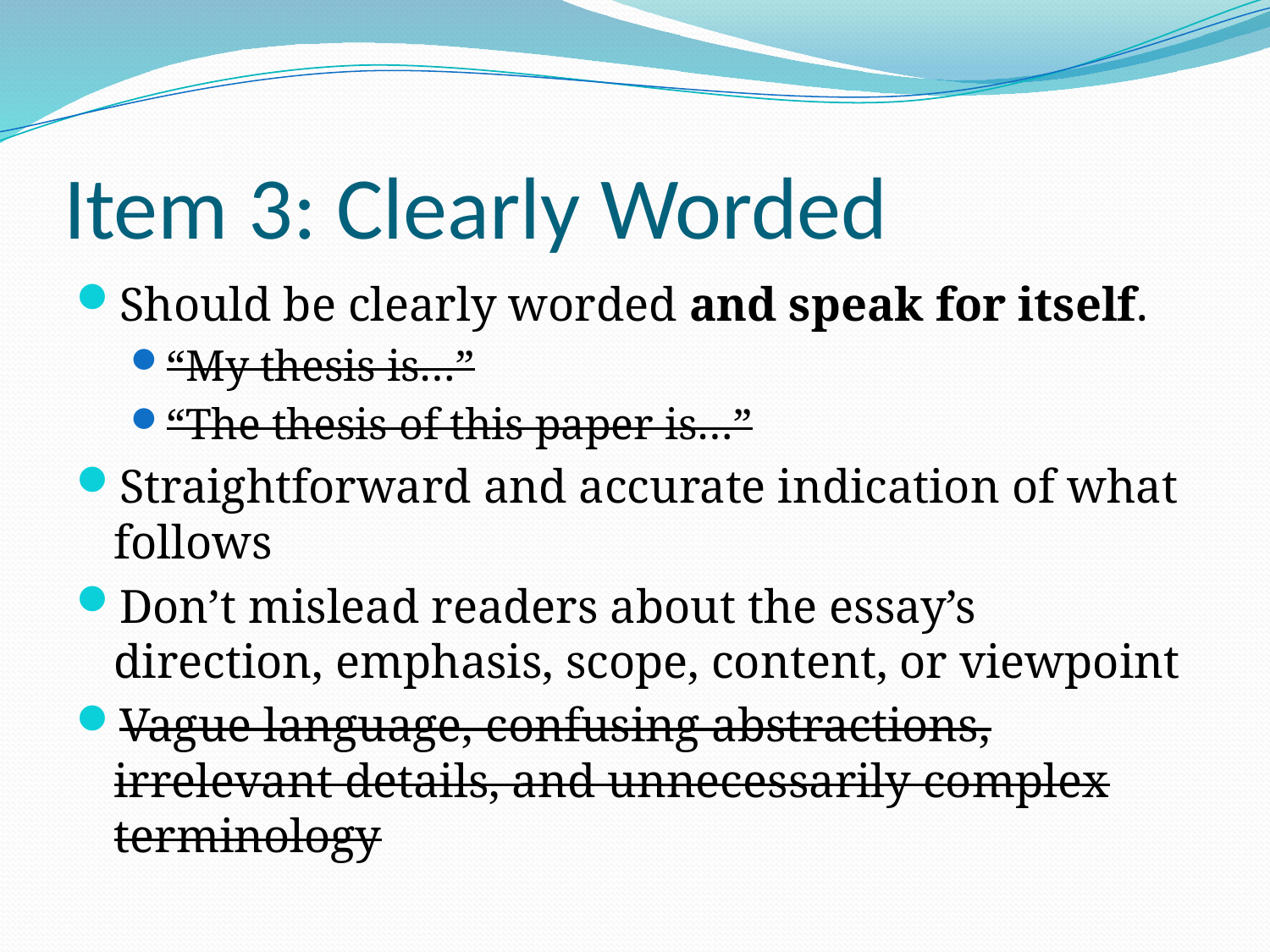

# Item 3: Clearly Worded
Should be clearly worded and speak for itself.
“My thesis is…”
“The thesis of this paper is…”
Straightforward and accurate indication of what follows
Don’t mislead readers about the essay’s direction, emphasis, scope, content, or viewpoint
Vague language, confusing abstractions, irrelevant details, and unnecessarily complex terminology